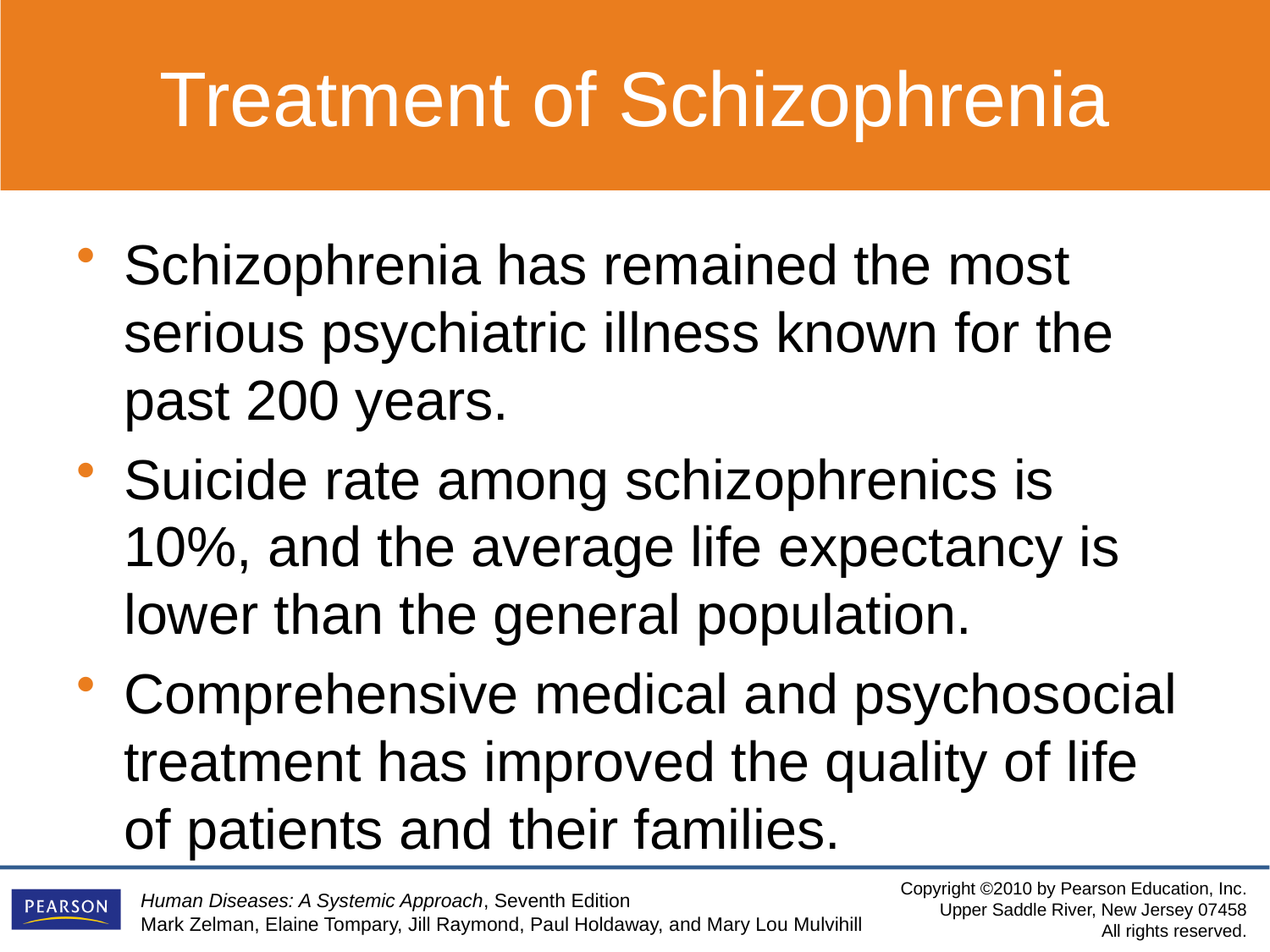

Treatment of Schizophrenia
Schizophrenia has remained the most serious psychiatric illness known for the past 200 years.
Suicide rate among schizophrenics is 10%, and the average life expectancy is lower than the general population.
Comprehensive medical and psychosocial treatment has improved the quality of life of patients and their families.